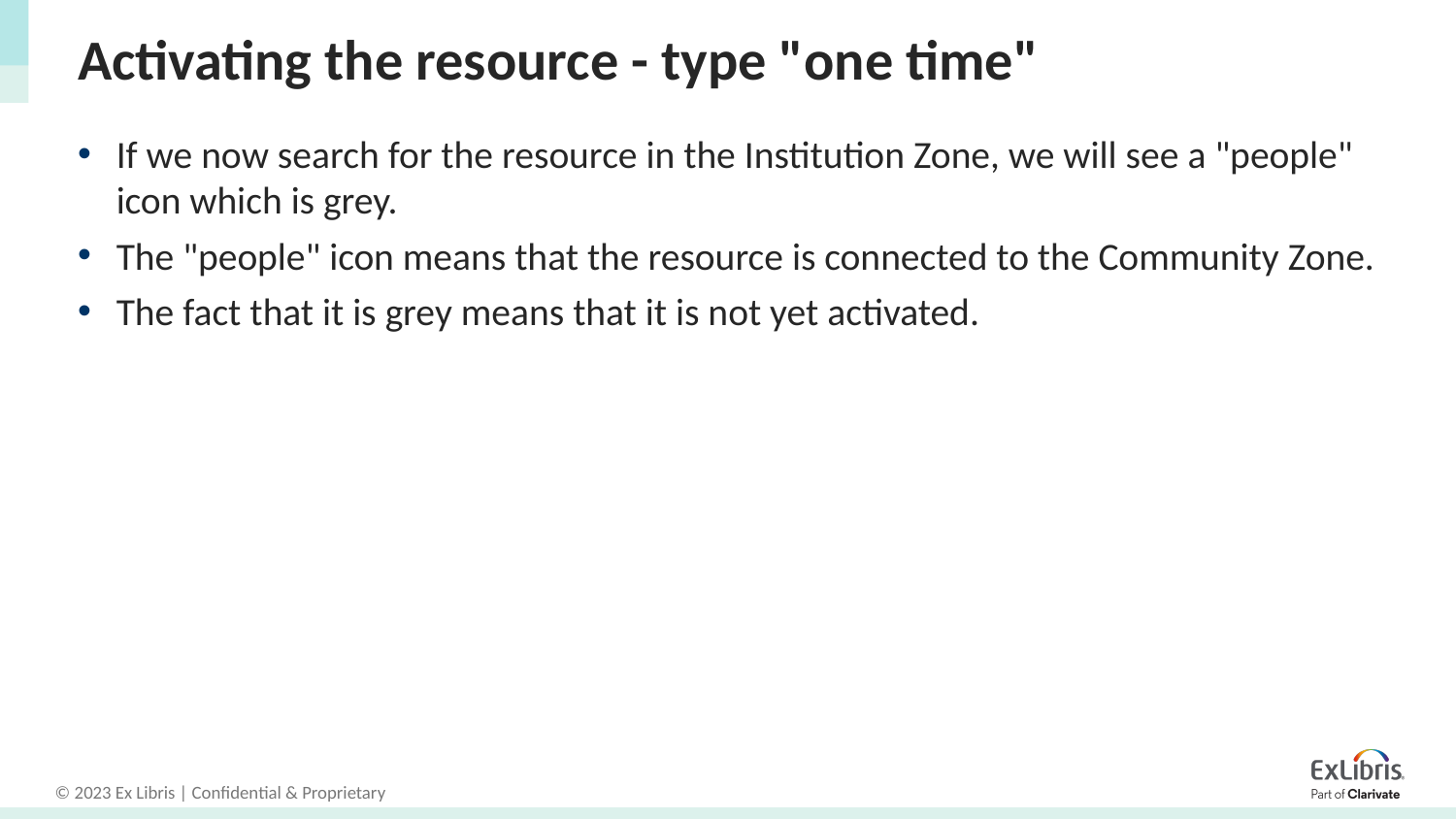

# Activating the resource - type "one time"
If we now search for the resource in the Institution Zone, we will see a "people" icon which is grey.
The "people" icon means that the resource is connected to the Community Zone.
The fact that it is grey means that it is not yet activated.